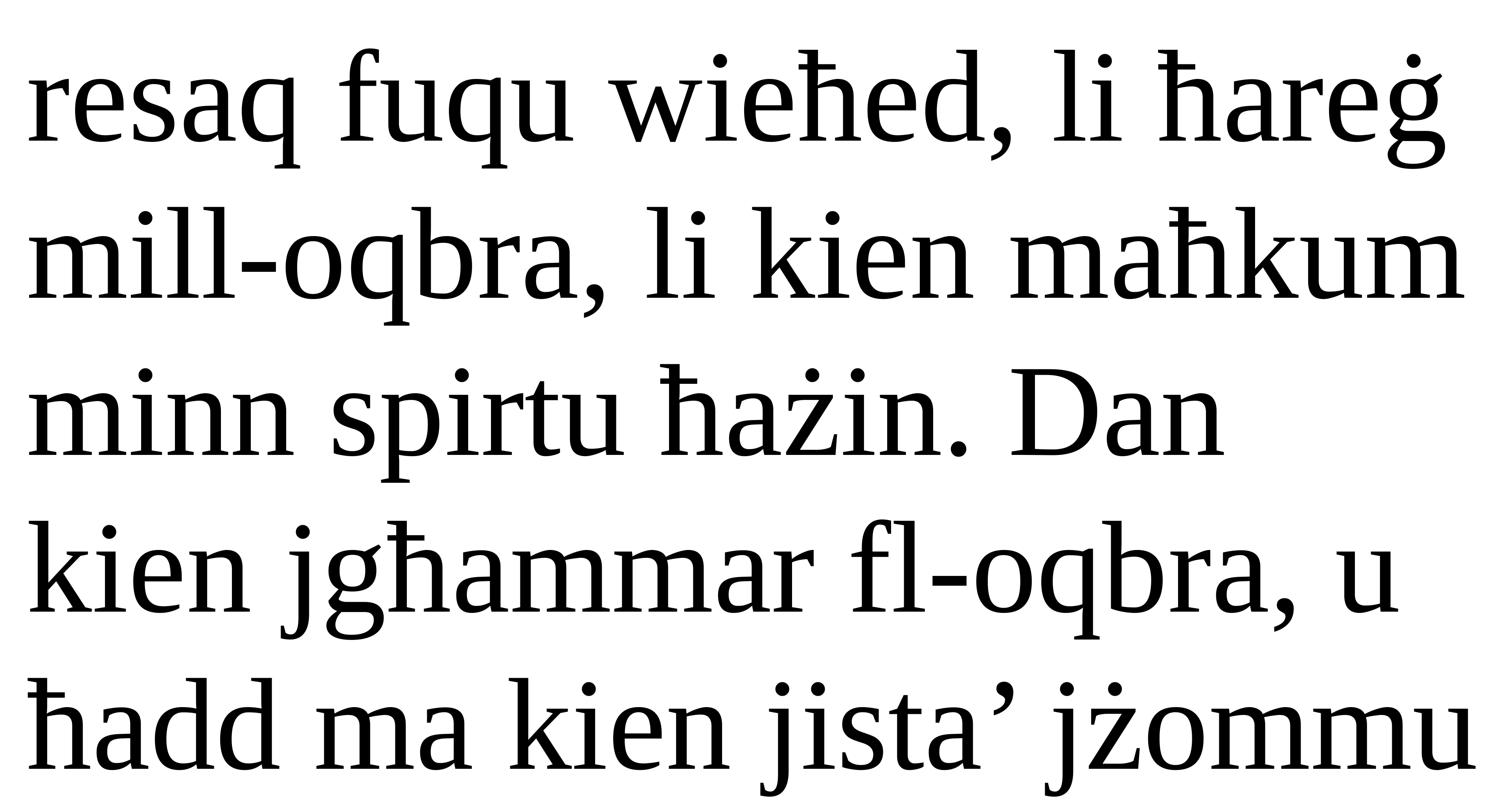

resaq fuqu wieħed, li ħareġ mill-oqbra, li kien maħkum minn spirtu ħażin. Dan kien jgħammar fl-oqbra, u ħadd ma kien jista’ jżommu